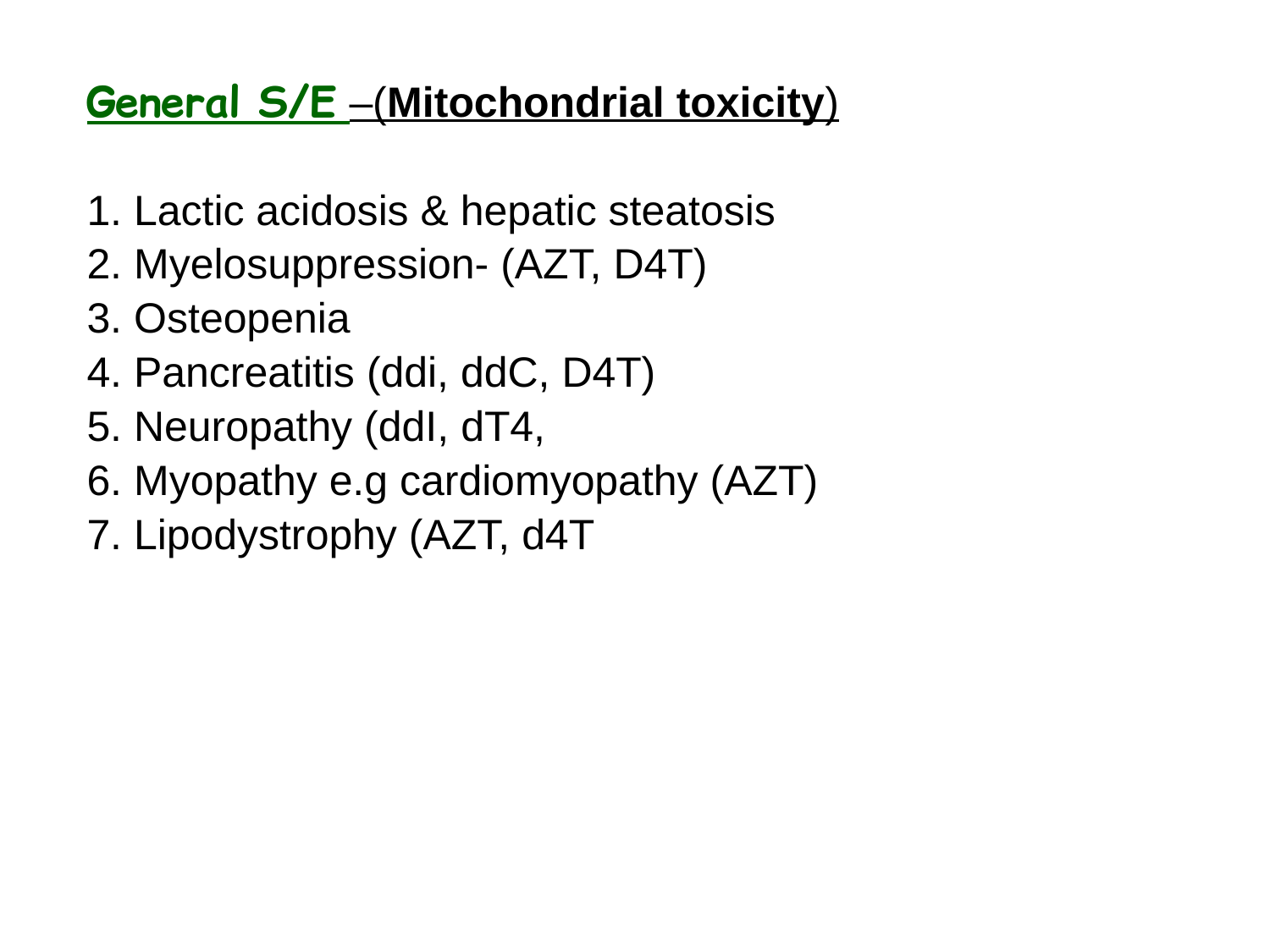

General S/E –(Mitochondrial toxicity)

1. Lactic acidosis & hepatic steatosis
2. Myelosuppression- (AZT, D4T)
3. Osteopenia
4. Pancreatitis (ddi, ddC, D4T)
5. Neuropathy (ddI, dT4,
6. Myopathy e.g cardiomyopathy (AZT)
7. Lipodystrophy (AZT, d4T